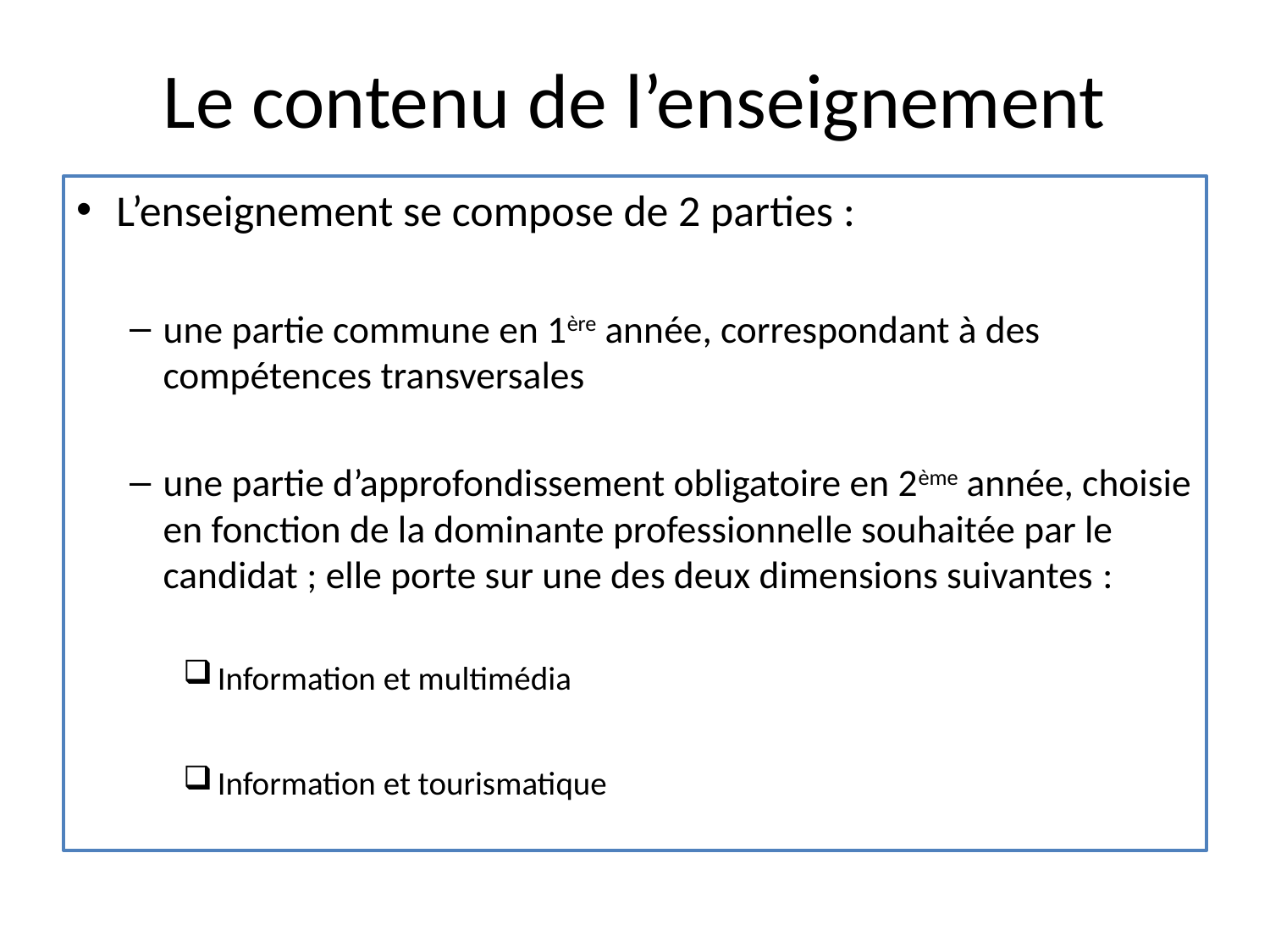

# Le contenu de l’enseignement
L’enseignement se compose de 2 parties :

une partie commune en 1ère année, correspondant à des compétences transversales

une partie d’approfondissement obligatoire en 2ème année, choisie en fonction de la dominante professionnelle souhaitée par le candidat ; elle porte sur une des deux dimensions suivantes :

 Information et multimédia

 Information et tourismatique